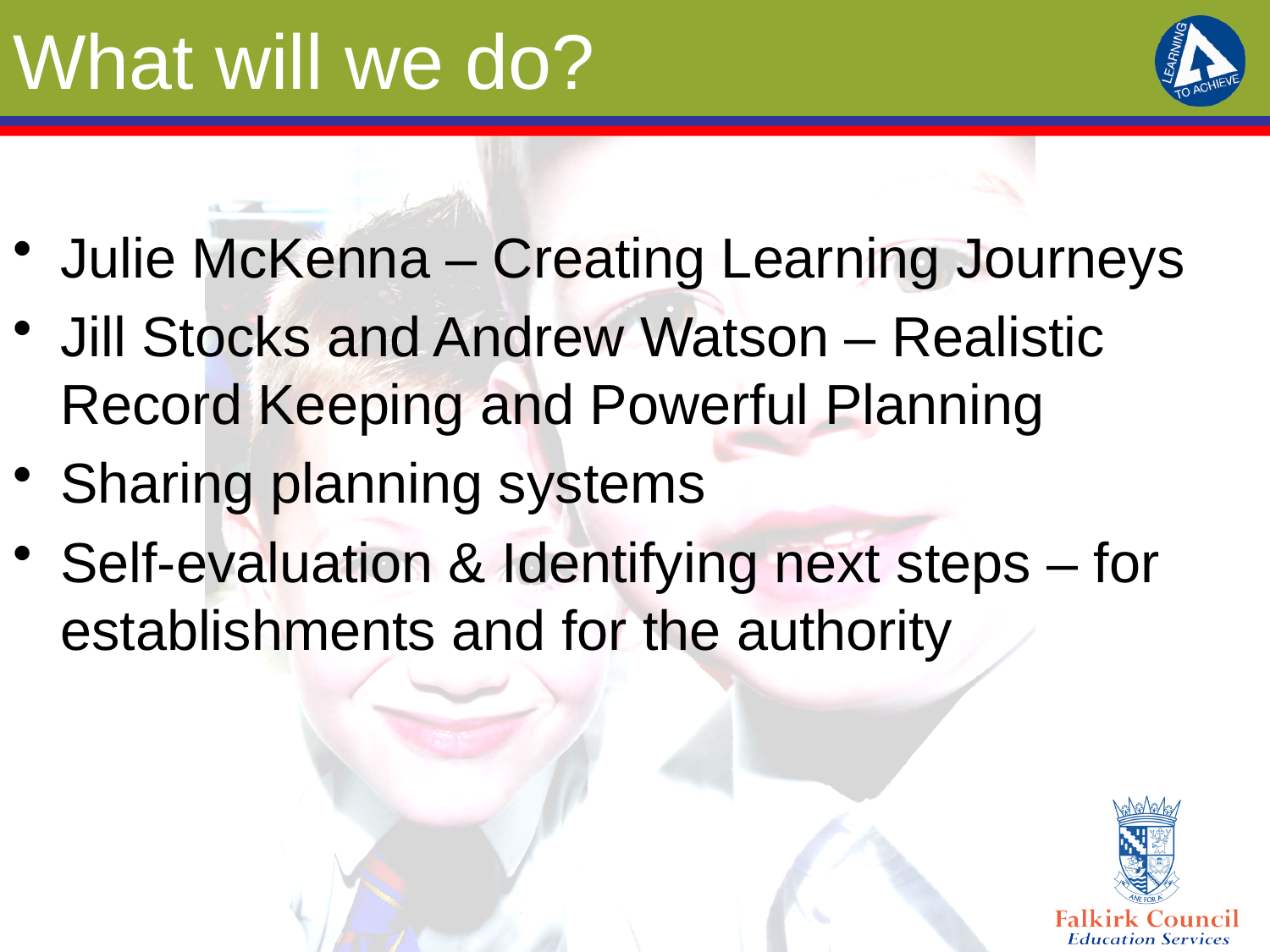

# What will we do?

Julie McKenna – Creating Learning Journeys
Jill Stocks and Andrew Watson – Realistic Record Keeping and Powerful Planning
Sharing planning systems
Self-evaluation & Identifying next steps – for establishments and for the authority